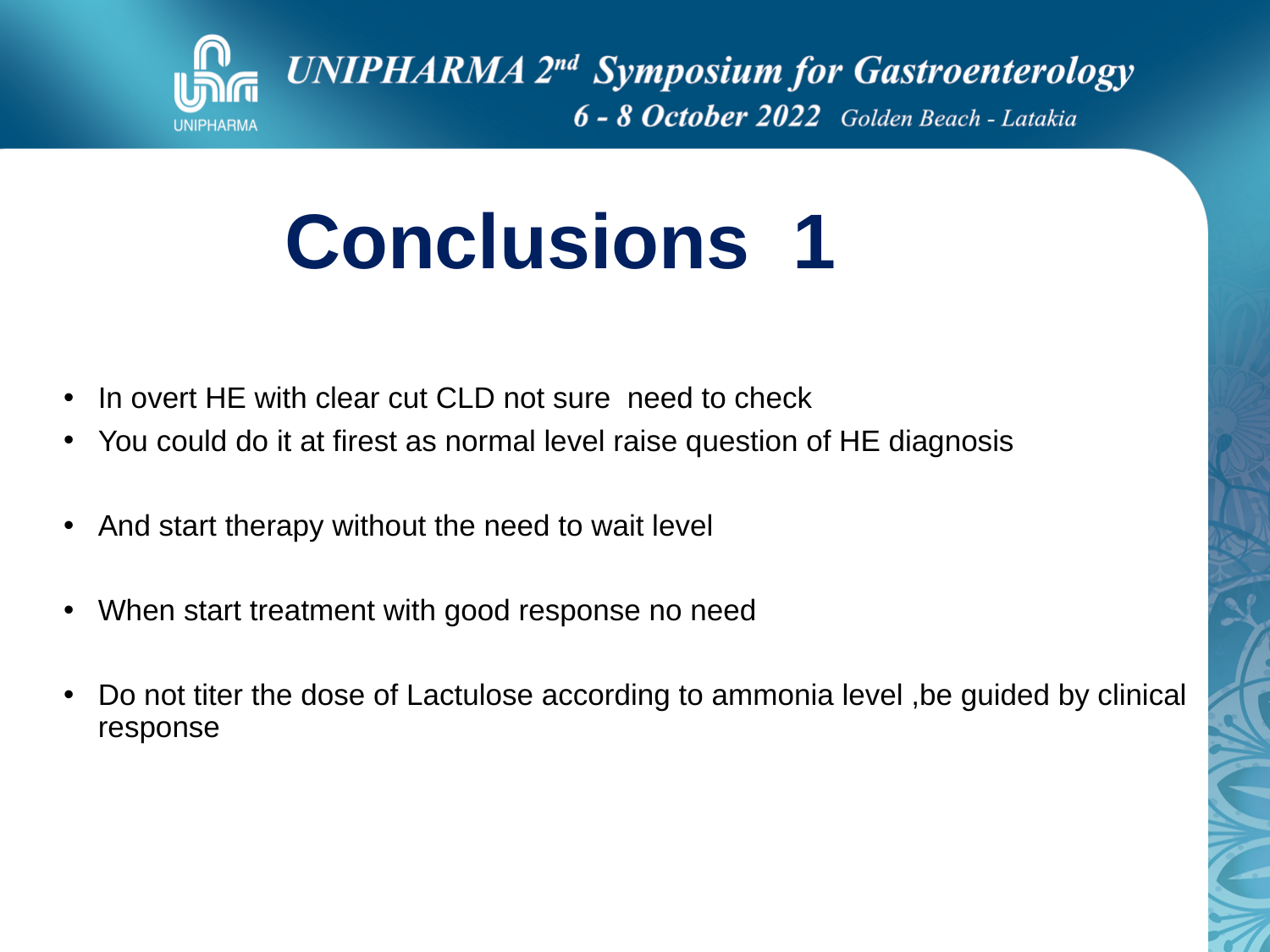

Conclusions  1
# In overt HE with clear cut CLD not sure  need to check
You could do it at firest as normal level raise question of HE diagnosis

And start therapy without the need to wait level

When start treatment with good response no need

Do not titer the dose of Lactulose according to ammonia level ,be guided by clinical response